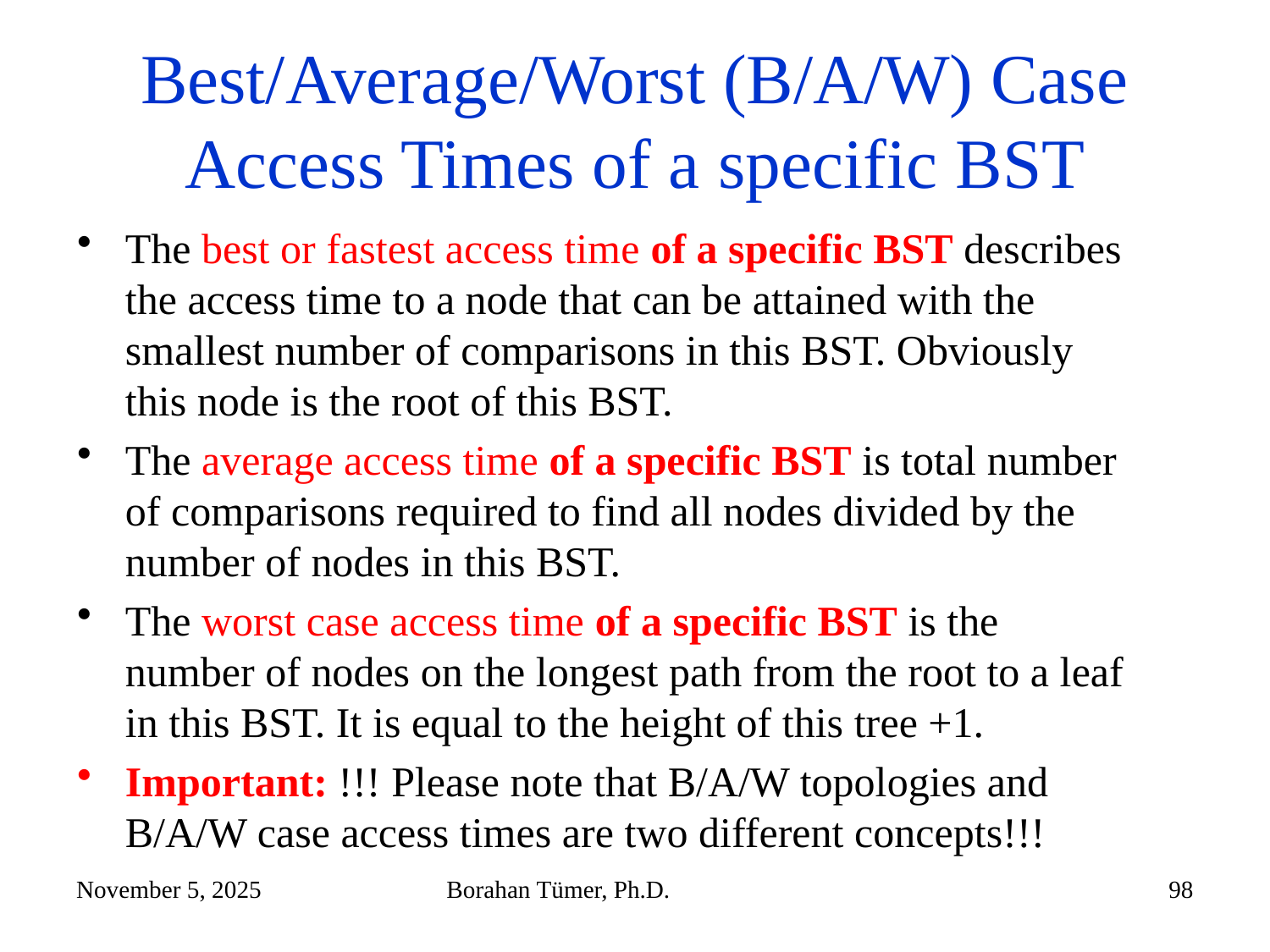

# Best/Average/Worst (B/A/W) Case Access Times of a specific BST
The best or fastest access time of a specific BST describes the access time to a node that can be attained with the smallest number of comparisons in this BST. Obviously this node is the root of this BST.
The average access time of a specific BST is total number of comparisons required to find all nodes divided by the number of nodes in this BST.
The worst case access time of a specific BST is the number of nodes on the longest path from the root to a leaf in this BST. It is equal to the height of this tree +1.
Important: !!! Please note that B/A/W topologies and B/A/W case access times are two different concepts!!!
November 5, 2025
Borahan Tümer, Ph.D.
98